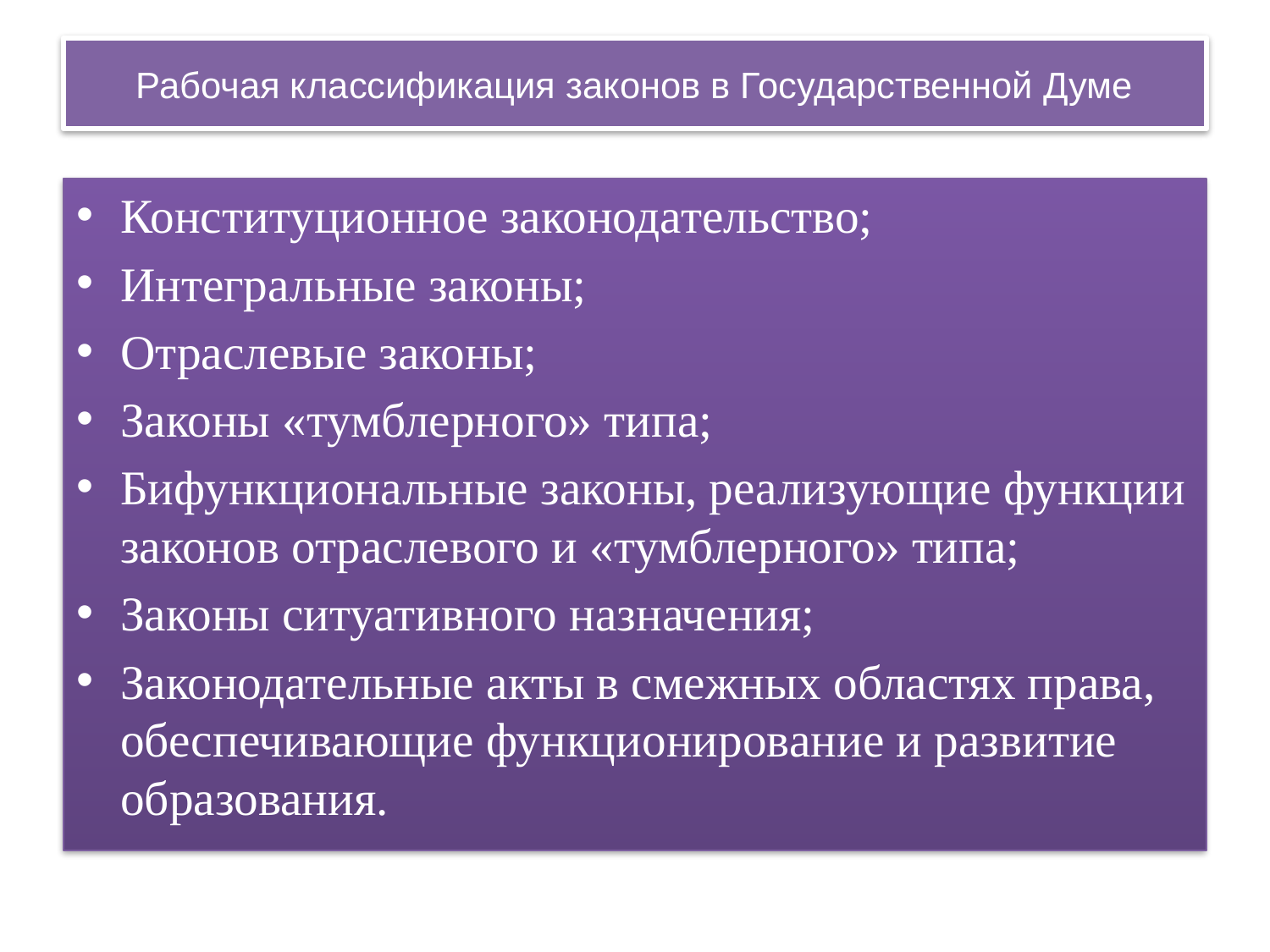

# Рабочая классификация законов в Государственной Думе
Конституционное законодательство;
Интегральные законы;
Отраслевые законы;
Законы «тумблерного» типа;
Бифункциональные законы, реализующие функции законов отраслевого и «тумблерного» типа;
Законы ситуативного назначения;
Законодательные акты в смежных областях права, обеспечивающие функционирование и развитие образования.